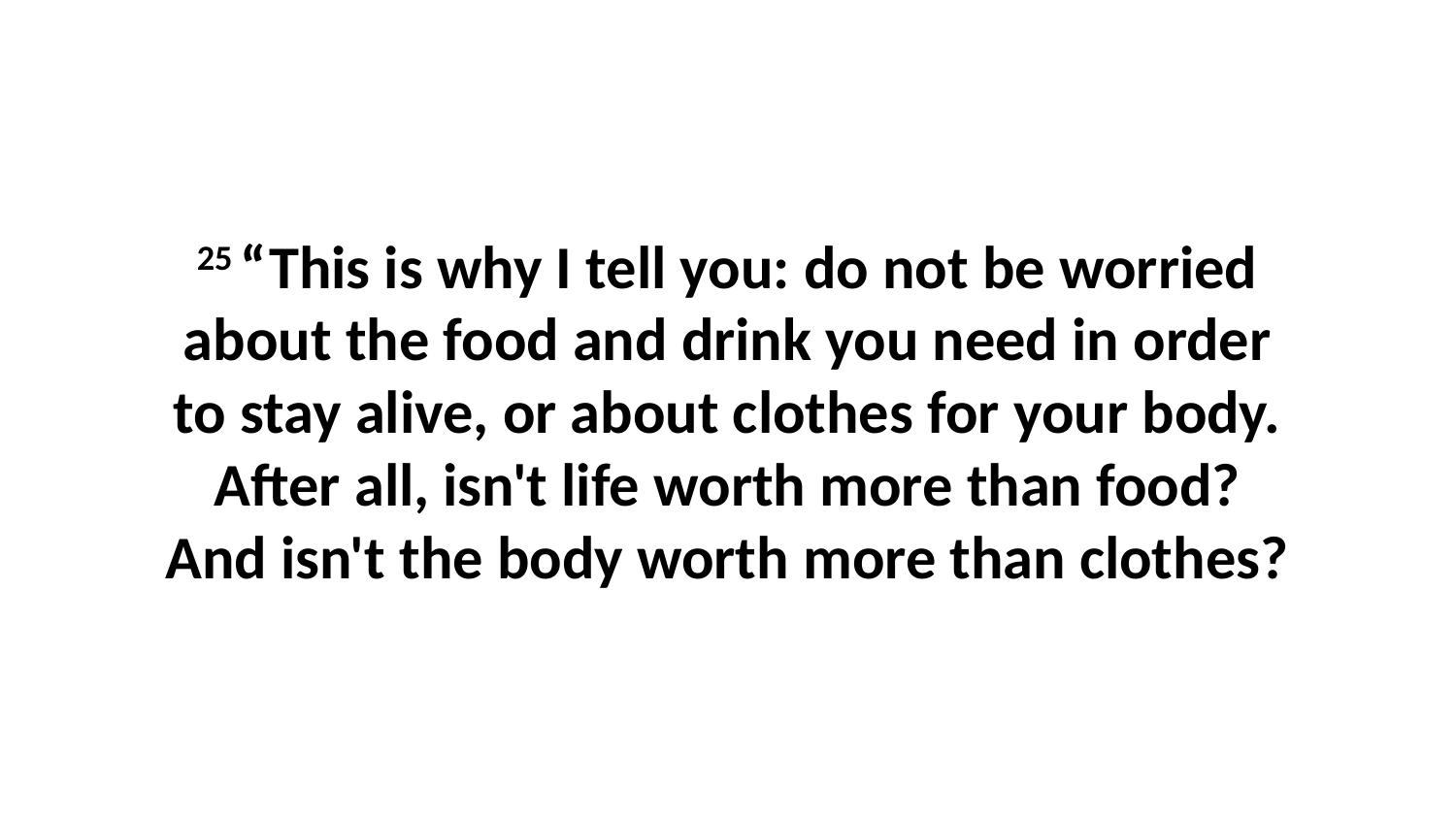

25 “This is why I tell you: do not be worried about the food and drink you need in order to stay alive, or about clothes for your body. After all, isn't life worth more than food? And isn't the body worth more than clothes?